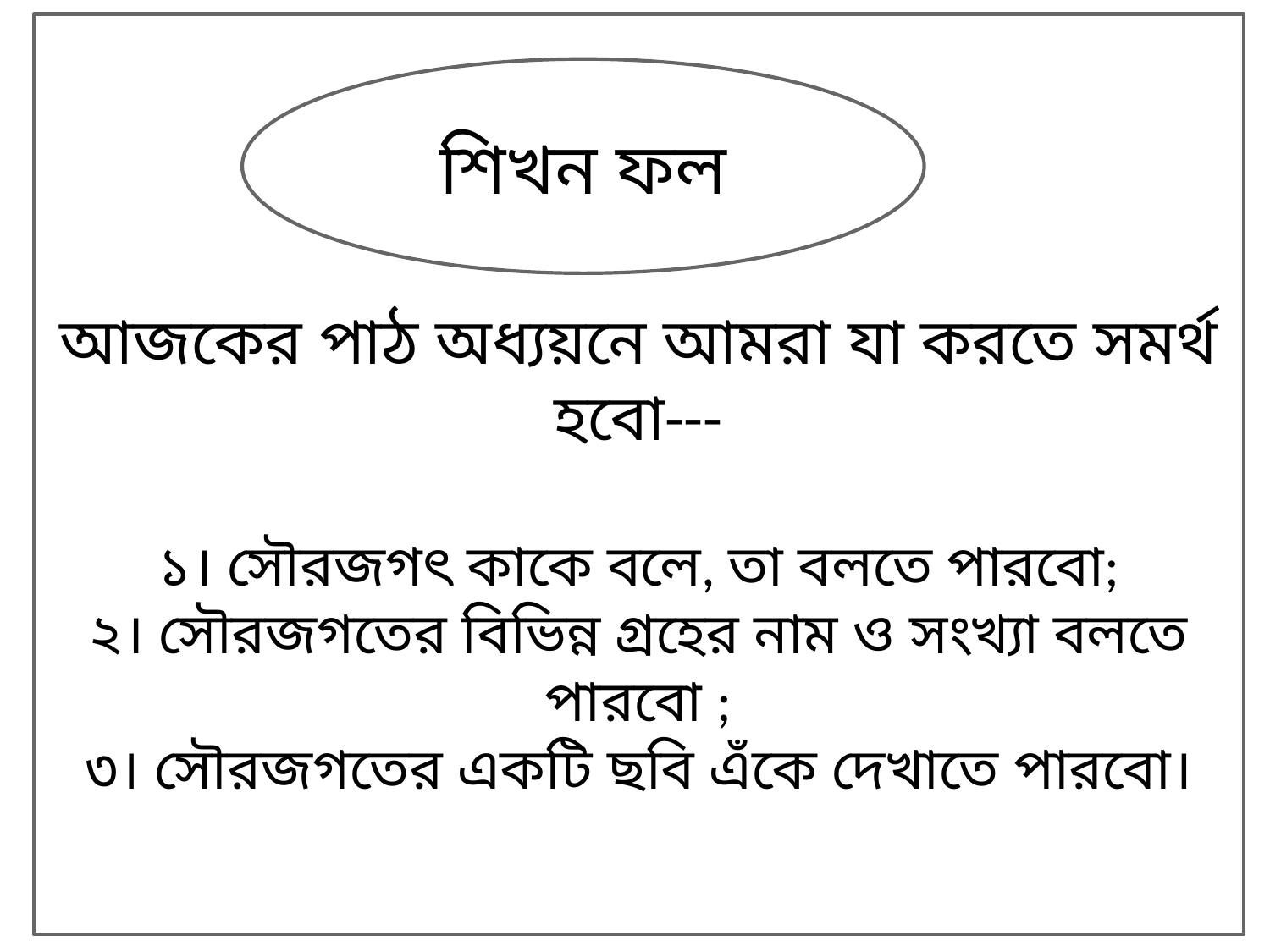

আজকের পাঠ অধ্যয়নে আমরা যা করতে সমর্থ হবো---

১। সৌরজগৎ কাকে বলে, তা বলতে পারবো;
২। সৌরজগতের বিভিন্ন গ্রহের নাম ও সংখ্যা বলতে পারবো ;
৩। সৌরজগতের একটি ছবি এঁকে দেখাতে পারবো।
শিখন ফল